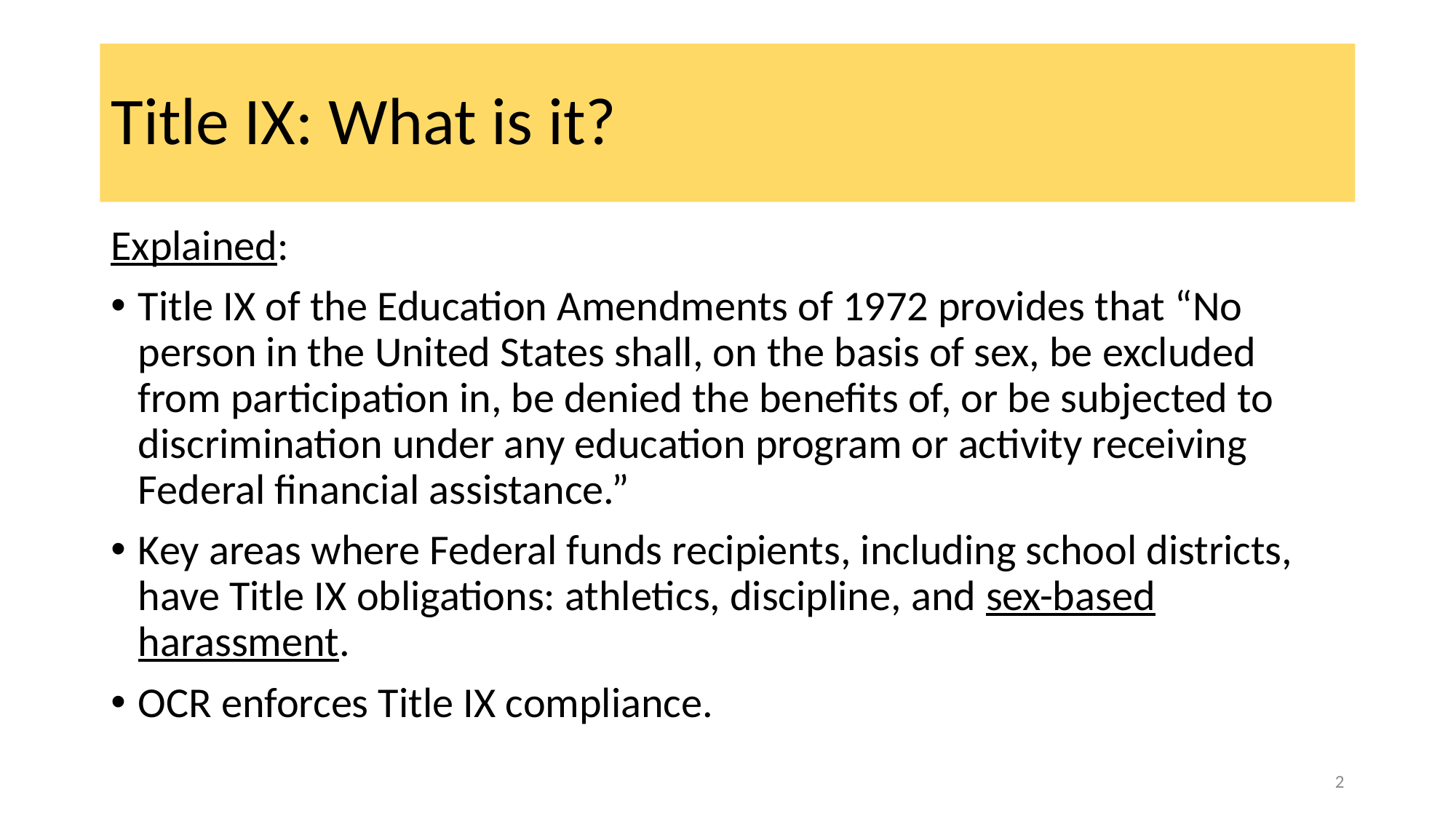

# Title IX: What is it?
Explained:
Title IX of the Education Amendments of 1972 provides that “No person in the United States shall, on the basis of sex, be excluded from participation in, be denied the benefits of, or be subjected to discrimination under any education program or activity receiving Federal financial assistance.”
Key areas where Federal funds recipients, including school districts, have Title IX obligations: athletics, discipline, and sex-based harassment.
OCR enforces Title IX compliance.

2